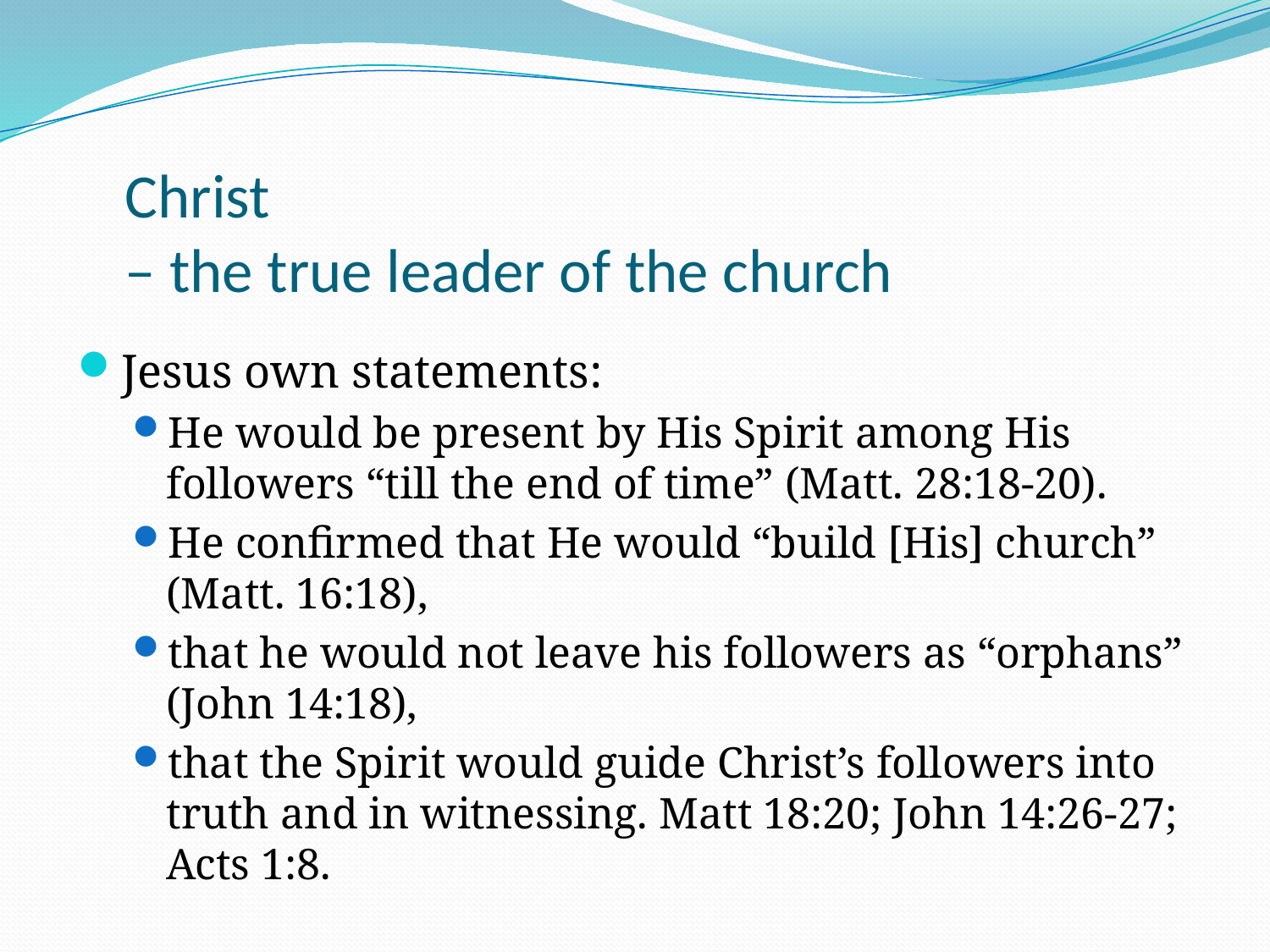

# Christ – the true leader of the church
Jesus own statements:
He would be present by His Spirit among His followers “till the end of time” (Matt. 28:18-20).
He confirmed that He would “build [His] church” (Matt. 16:18),
that he would not leave his followers as “orphans” (John 14:18),
that the Spirit would guide Christ’s followers into truth and in witnessing. Matt 18:20; John 14:26-27; Acts 1:8.